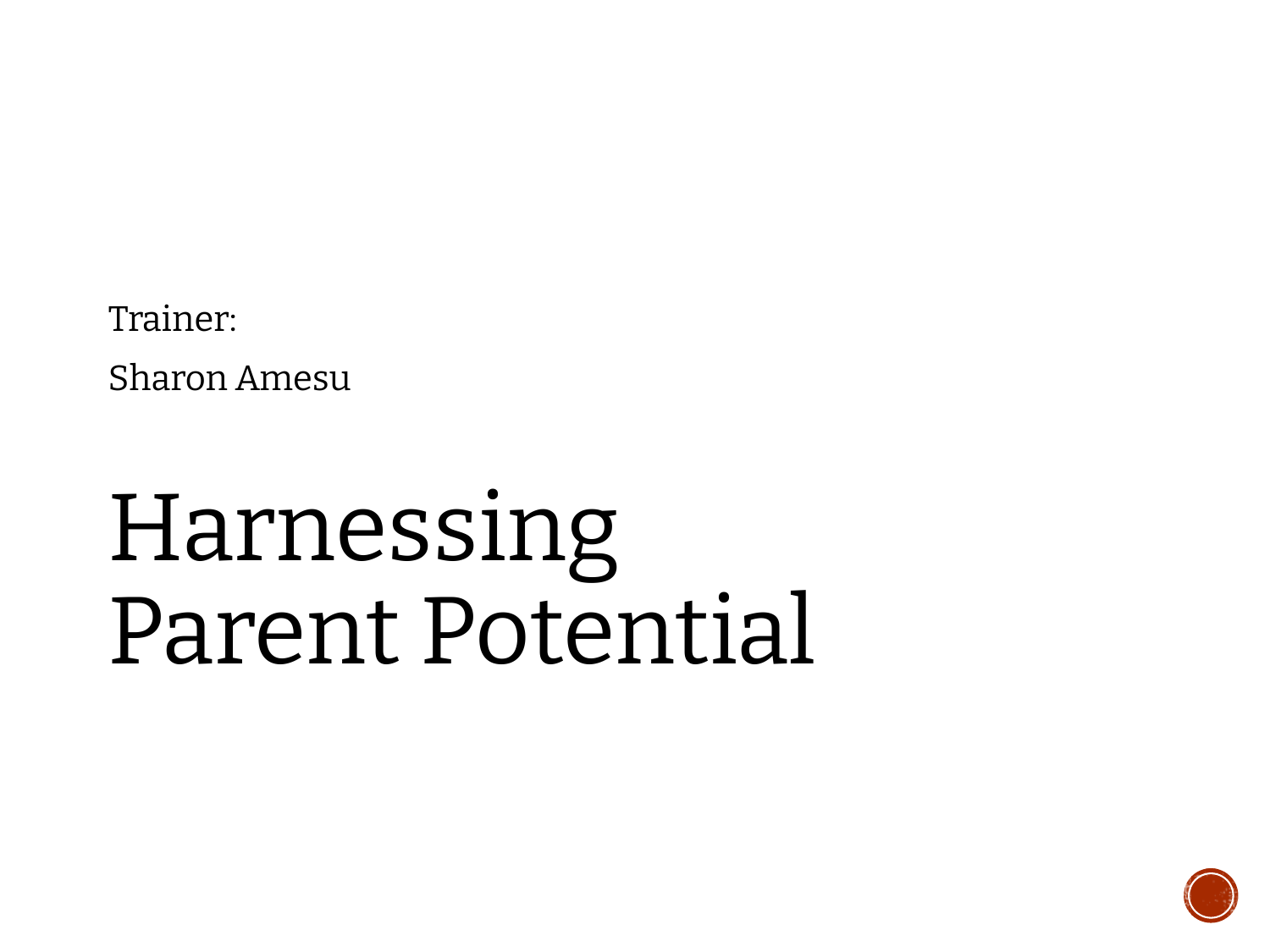

#
Trainer:
Sharon Amesu

Harnessing
Parent Potential